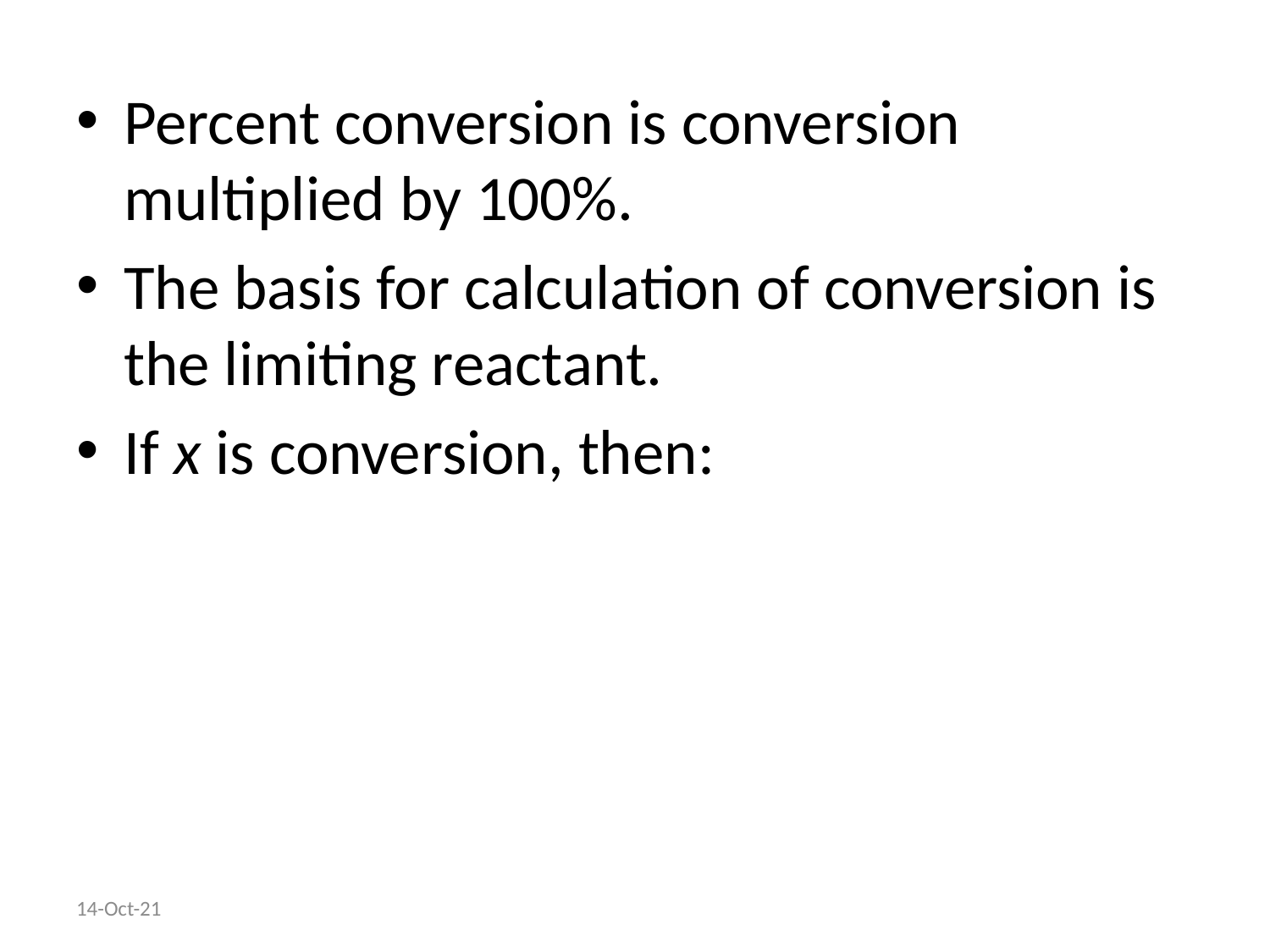

Percent conversion is conversion multiplied by 100%.
The basis for calculation of conversion is the limiting reactant.
If x is conversion, then:

14-Oct-21